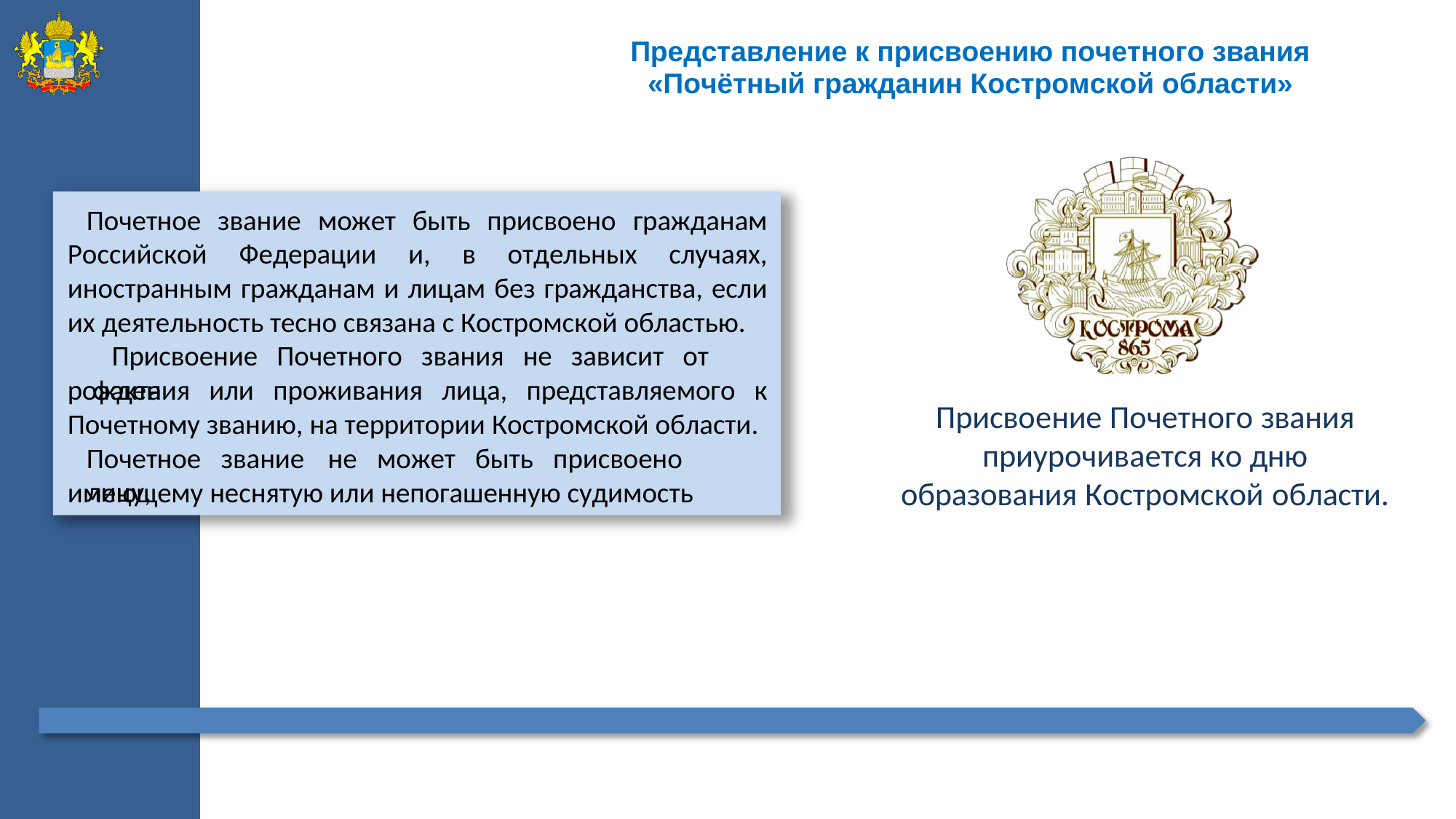

# Представление к присвоению почетного звания
«Почётный гражданин Костромской области»

Почетное  звание  может  быть  присвоено  гражданам Российской     Федерации     и,     в     отдельных     случаях, иностранным гражданам и лицам без гражданства, если их деятельность тесно связана с Костромской областью.
Присвоение   Почетного   звания   не   зависит   от   факта
рождения   или   проживания   лица,   представляемого   к
Присвоение Почетного звания приурочивается ко дню образования Костромской области.
Почетному званию, на территории Костромской области.
Почетное   звание	не   может   быть   присвоено	лицу,
имеющему неснятую или непогашенную судимость

33